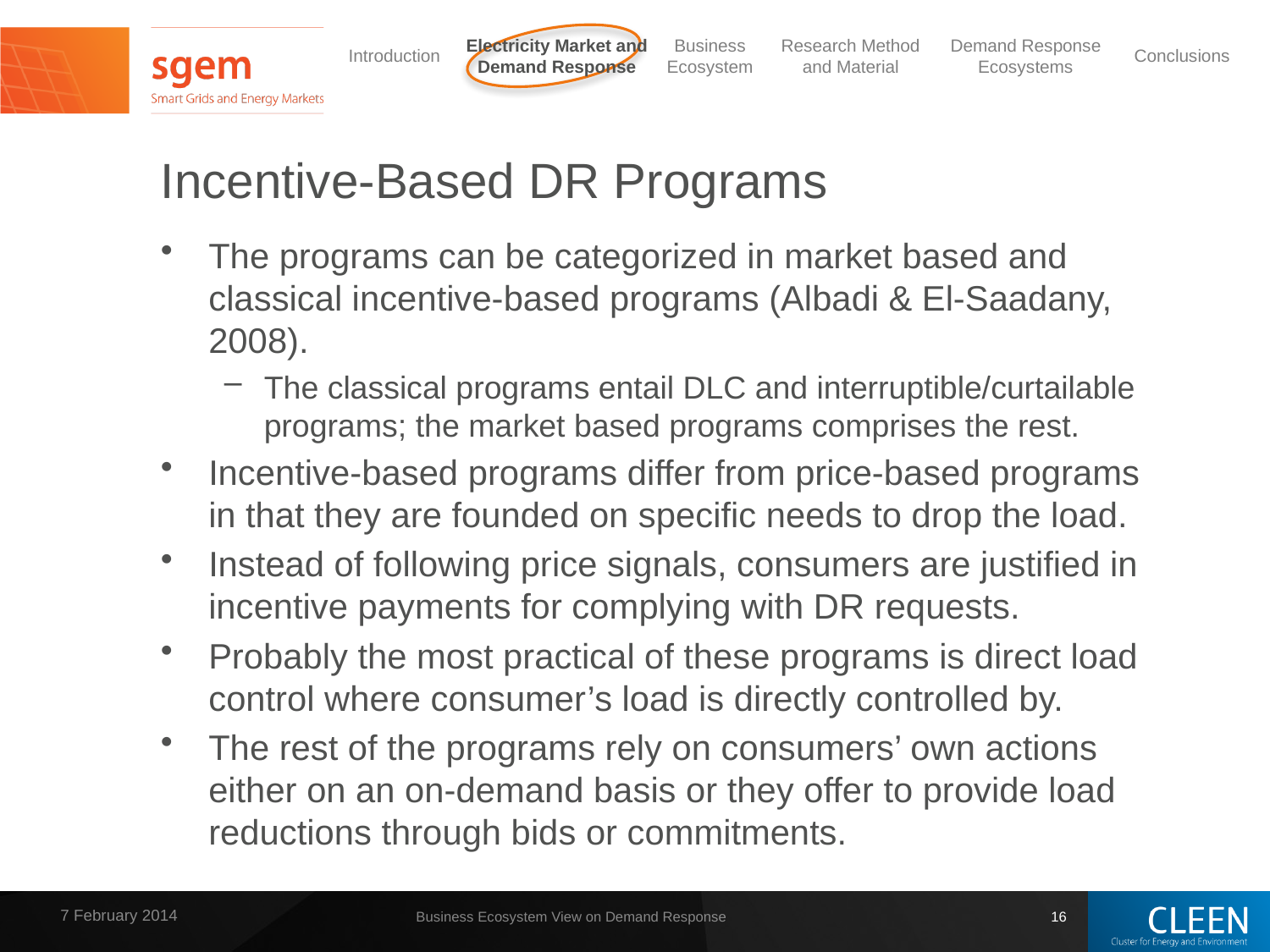

# Incentive-Based DR Programs
The programs can be categorized in market based and classical incentive-based programs (Albadi & El-Saadany, 2008).
The classical programs entail DLC and interruptible/curtailable programs; the market based programs comprises the rest.
Incentive-based programs differ from price-based programs in that they are founded on specific needs to drop the load.
Instead of following price signals, consumers are justified in incentive payments for complying with DR requests.
Probably the most practical of these programs is direct load control where consumer’s load is directly controlled by.
The rest of the programs rely on consumers’ own actions either on an on-demand basis or they offer to provide load reductions through bids or commitments.

7 February 2014
Business Ecosystem View on Demand Response
16